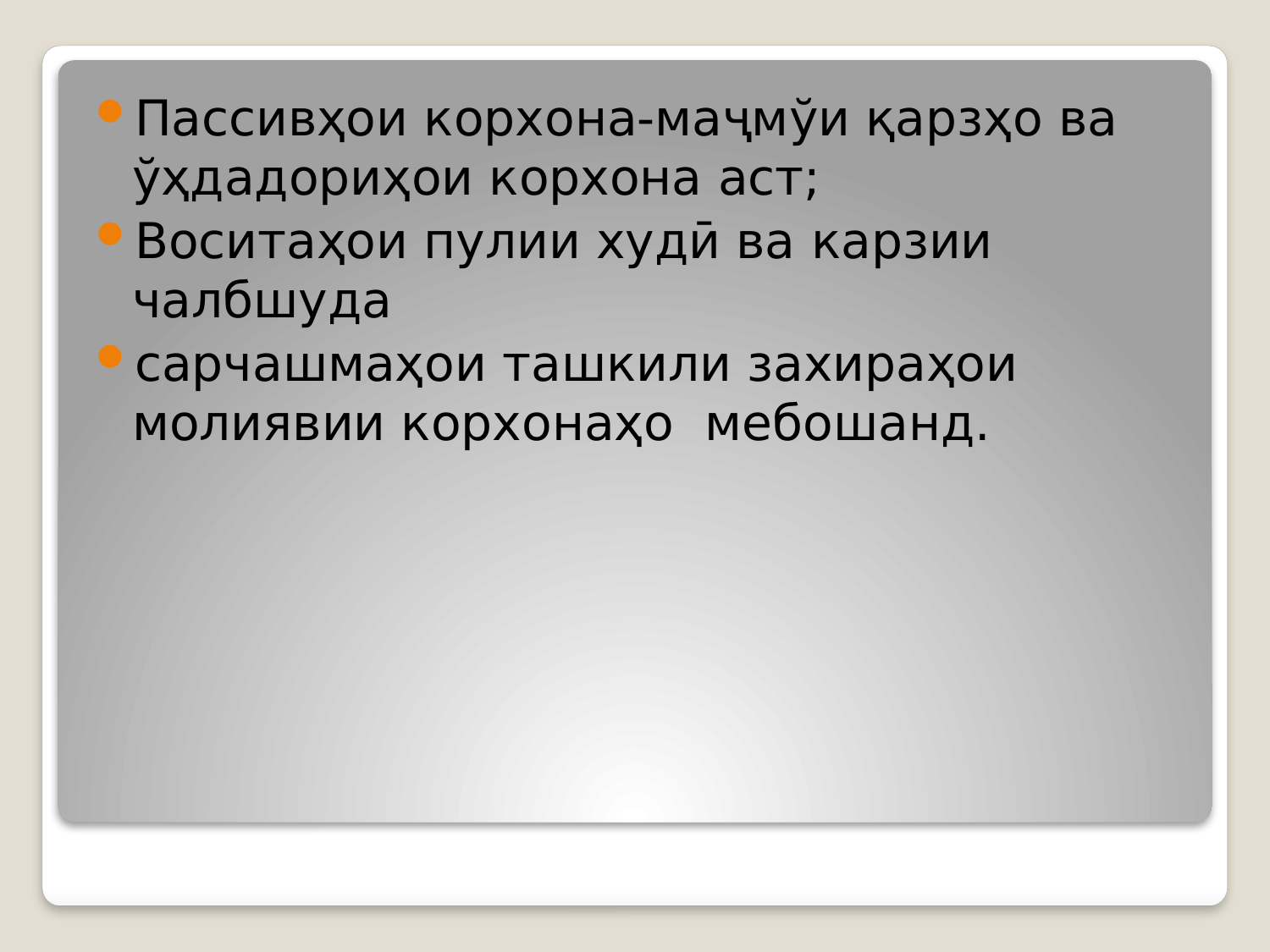

Пассивҳои корхона-маҷмўи қарзҳо ва ўҳдадориҳои корхона аст;
Воситаҳои пулии худӣ ва карзии чалбшуда
сарчашмаҳои ташкили захираҳои молиявии корхонаҳо  мебошанд.

#